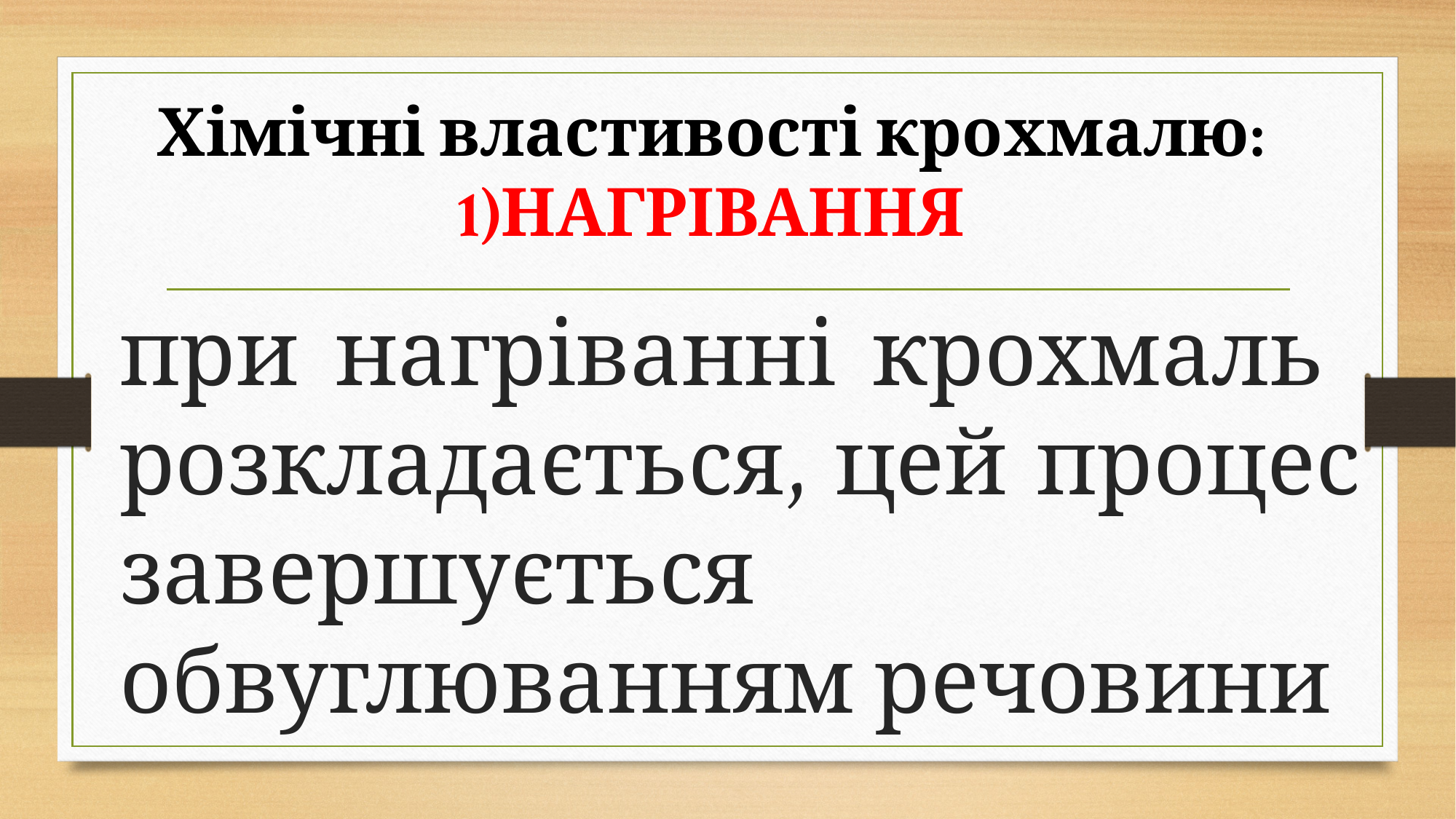

# Хімічні властивості крохмалю: 1)НАГРІВАННЯ
при нагріванні крохмаль  розкладається, цей процес завершується обвуглюванням речовини